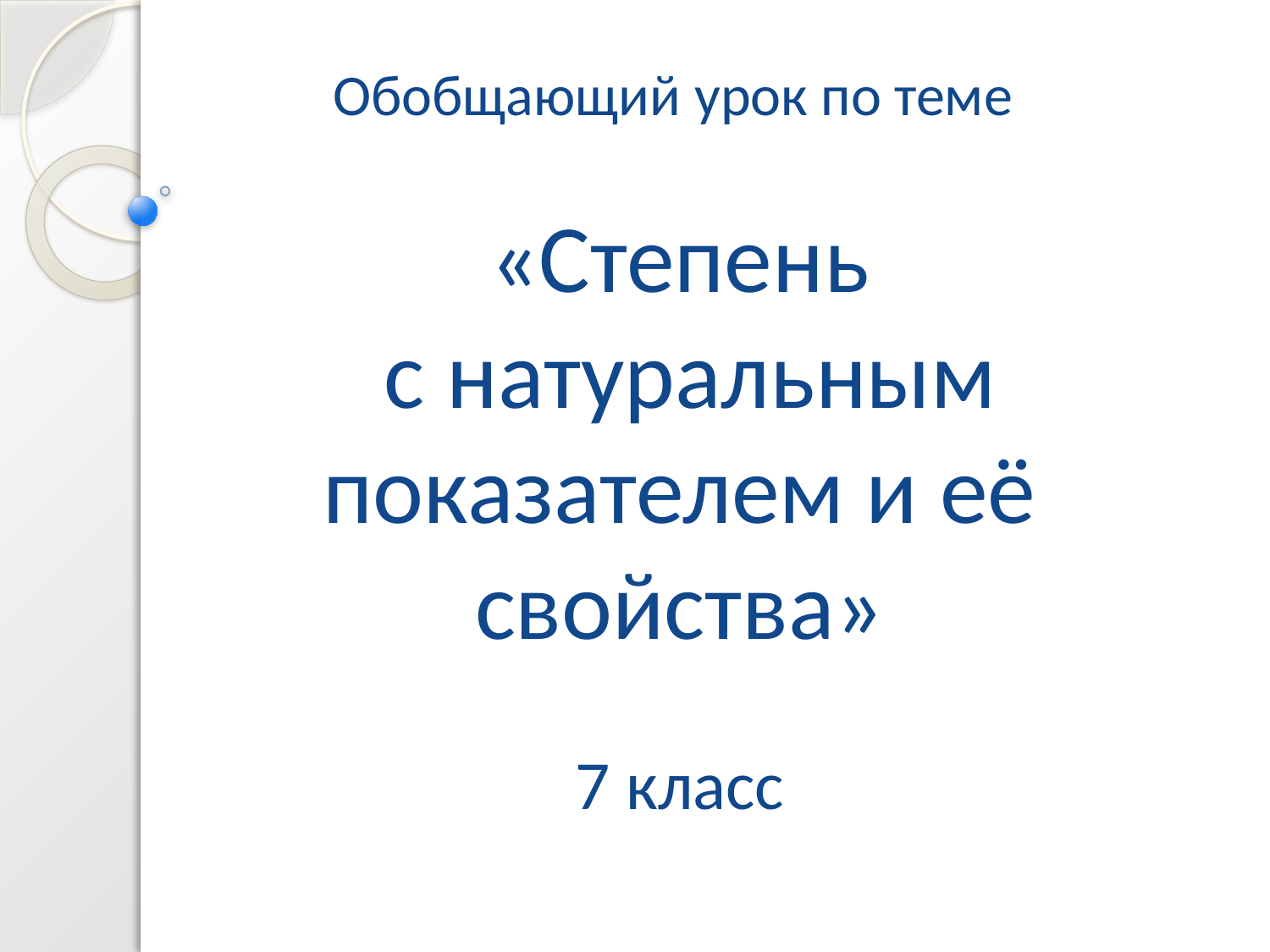

# Обобщающий урок по теме «Степень с натуральным показателем и её свойства» 7 класс